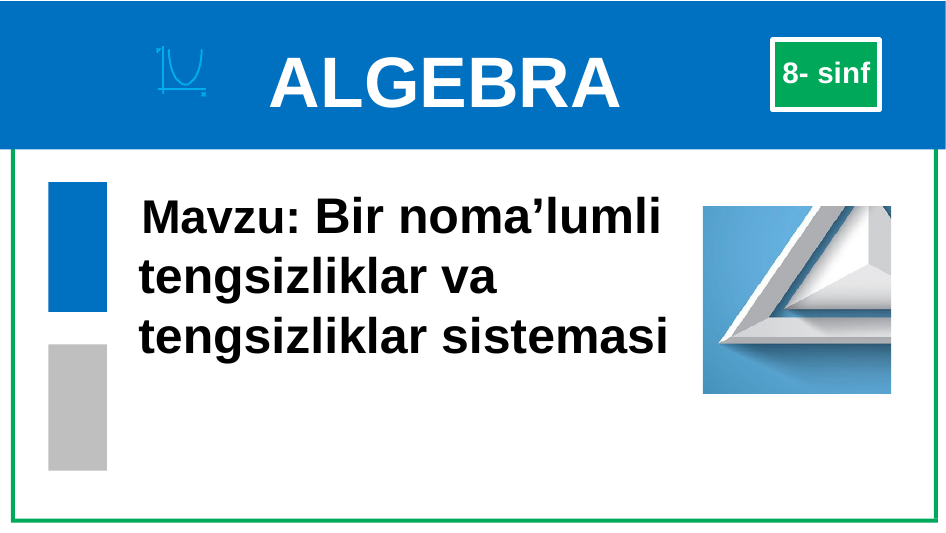

# ALGEBRA

8- sinf

Mavzu: Bir noma’lumli
tengsizliklar va tengsizliklar sistemasi